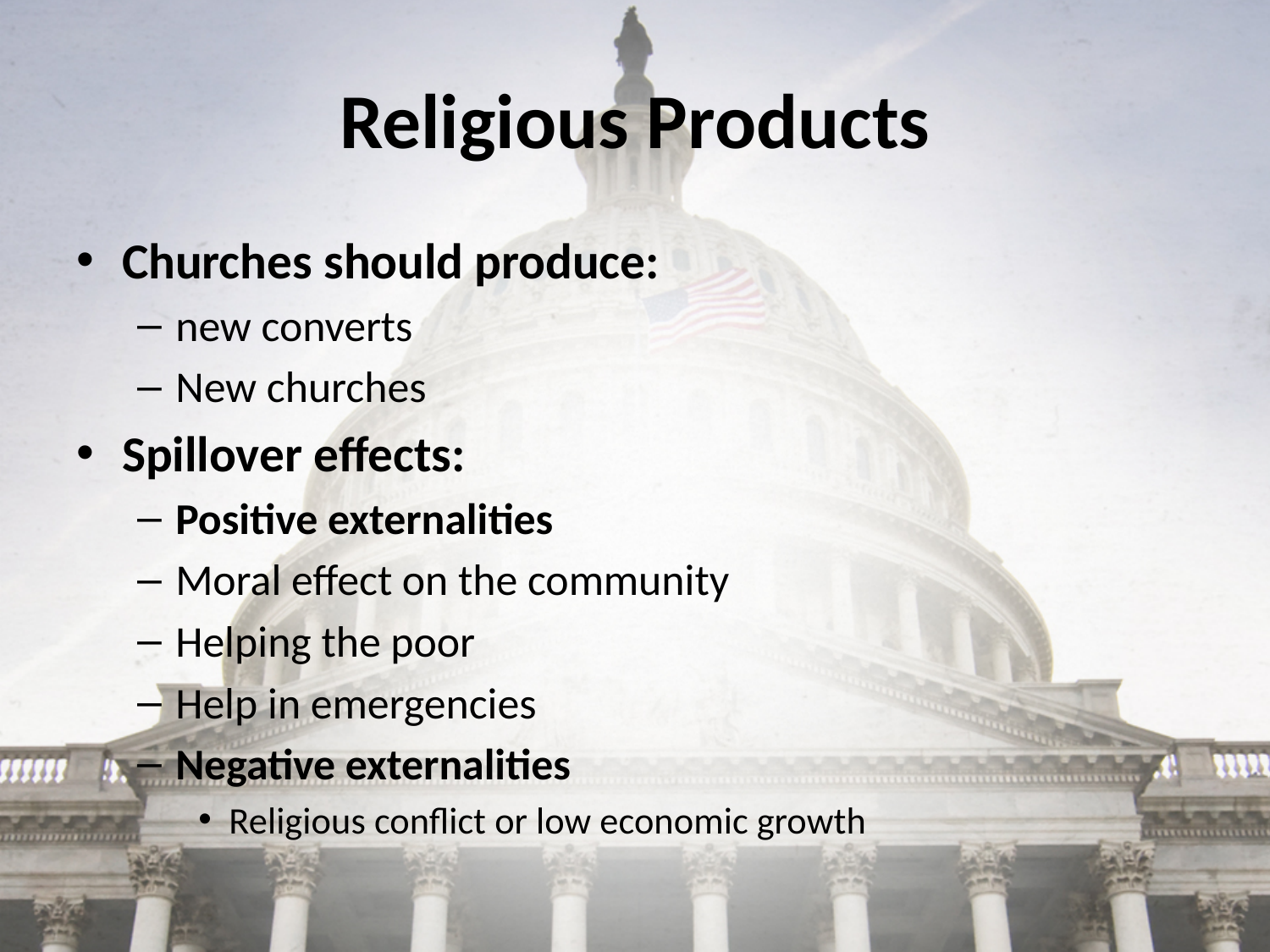

# Religious Products
Churches should produce:
new converts
New churches
Spillover effects:
Positive externalities
Moral effect on the community
Helping the poor
Help in emergencies
Negative externalities
Religious conflict or low economic growth